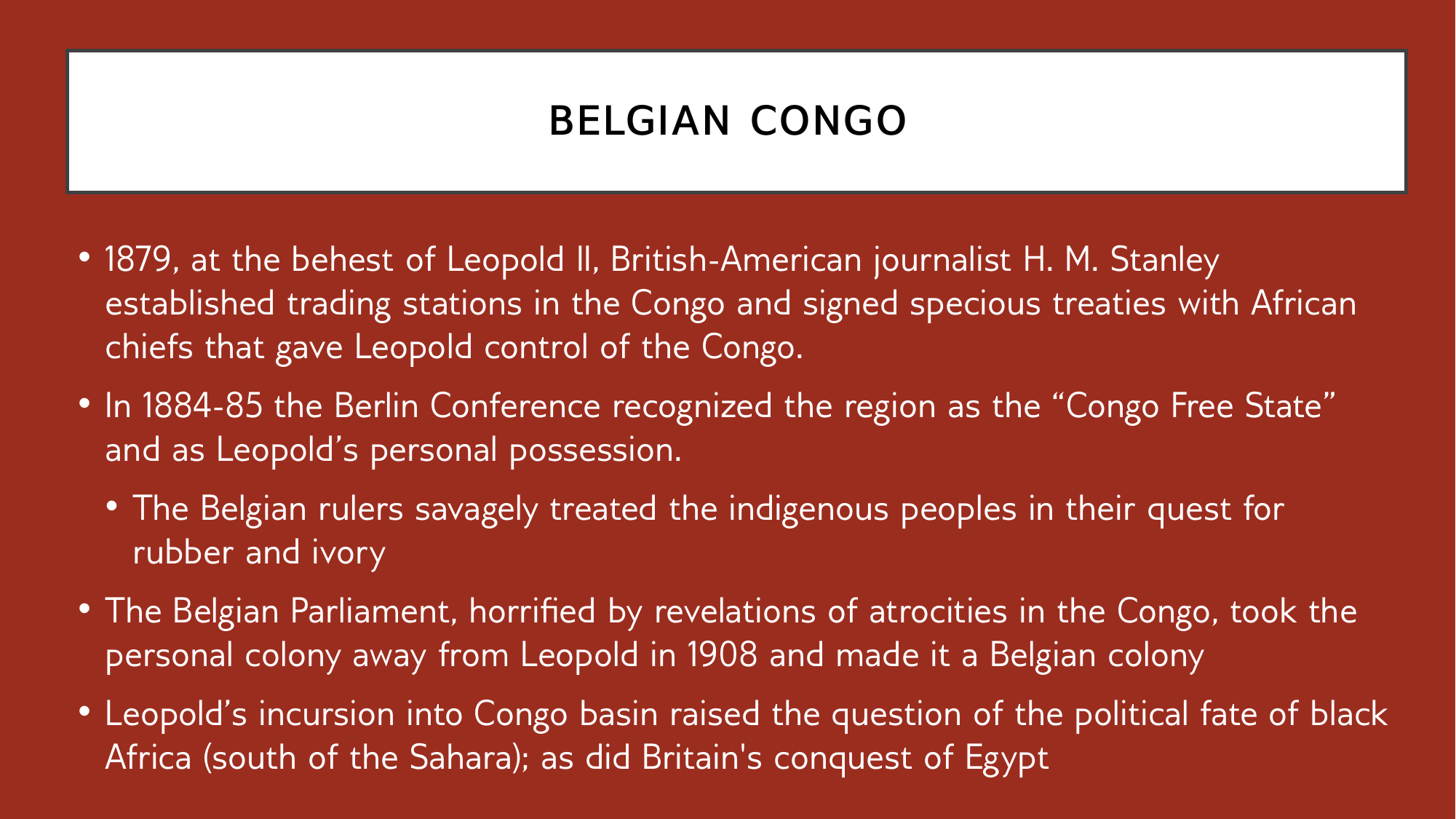

# Belgian Congo
1879, at the behest of Leopold II, British-American journalist H. M. Stanley established trading stations in the Congo and signed specious treaties with African chiefs that gave Leopold control of the Congo.
In 1884-85 the Berlin Conference recognized the region as the “Congo Free State” and as Leopold’s personal possession.
The Belgian rulers savagely treated the indigenous peoples in their quest for rubber and ivory
The Belgian Parliament, horrified by revelations of atrocities in the Congo, took the personal colony away from Leopold in 1908 and made it a Belgian colony
Leopold’s incursion into Congo basin raised the question of the political fate of black Africa (south of the Sahara); as did Britain's conquest of Egypt